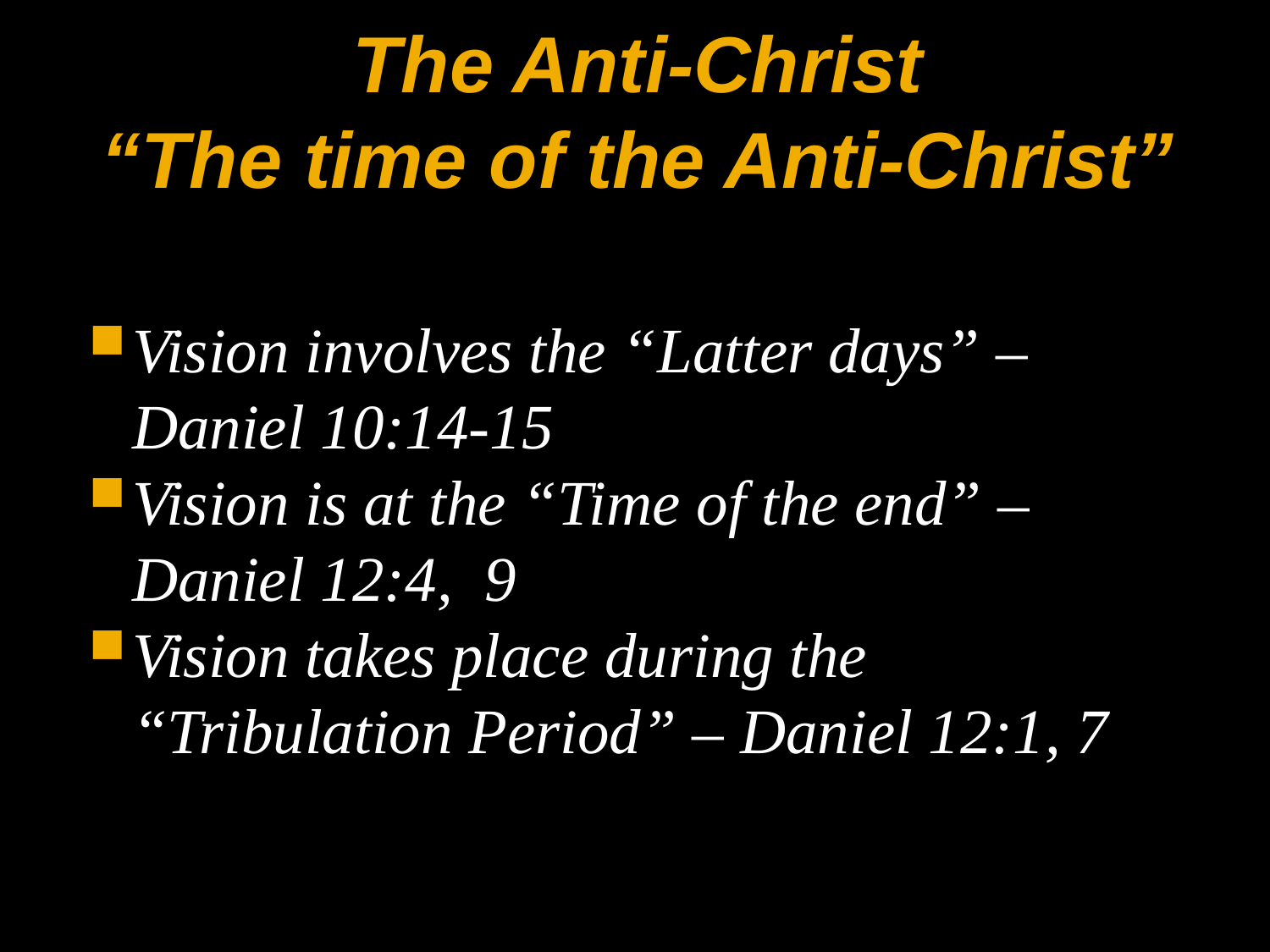

# The Anti-Christ “The time of the Anti-Christ”
Vision involves the “Latter days” – Daniel 10:14-15
Vision is at the “Time of the end” – Daniel 12:4,  9
Vision takes place during the “Tribulation Period” – Daniel 12:1, 7